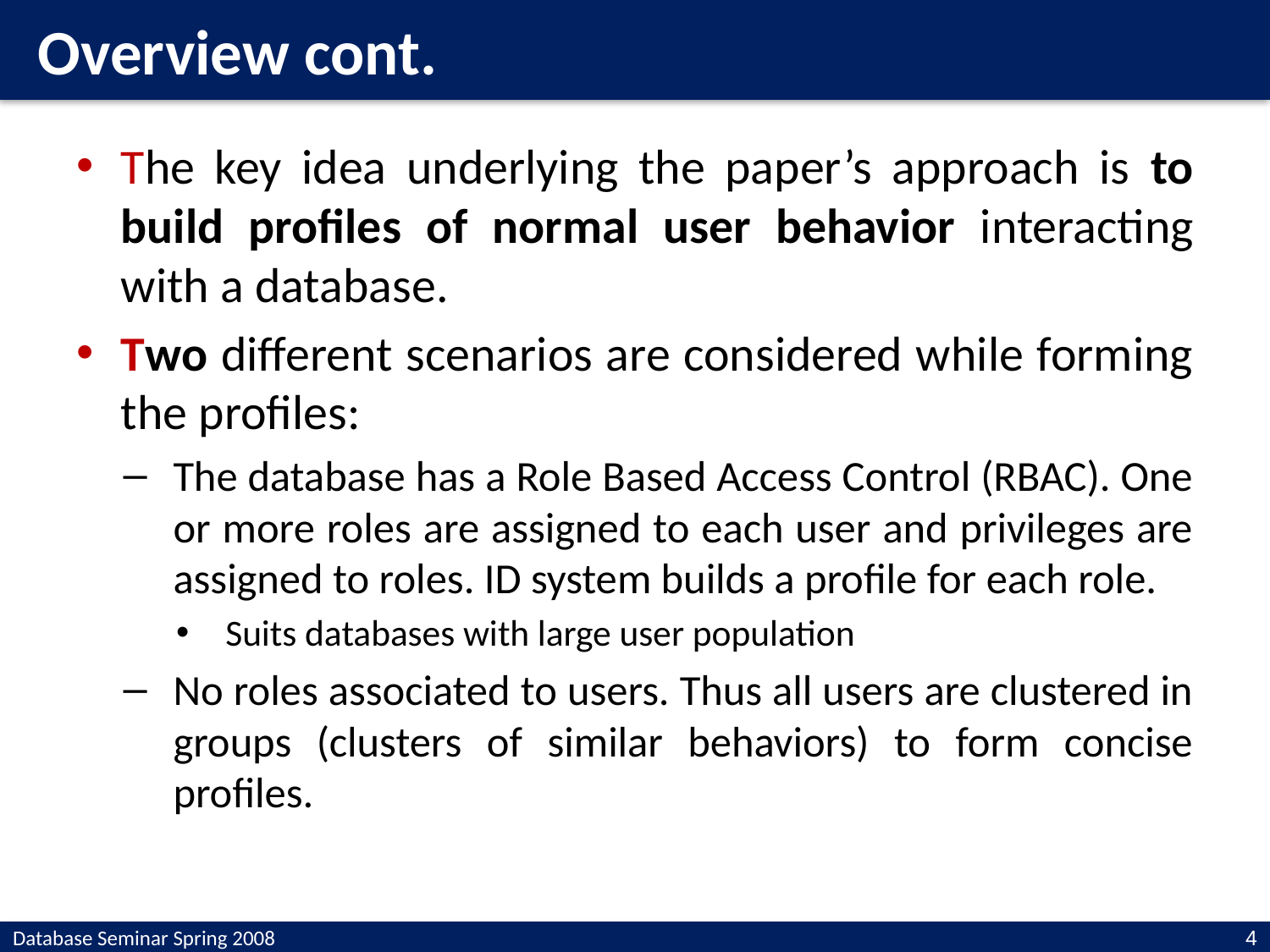

Overview cont.

The key idea underlying the paper’s approach is to build profiles of normal user behavior interacting with a database.
Two different scenarios are considered while forming the profiles:
The database has a Role Based Access Control (RBAC). One or more roles are assigned to each user and privileges are assigned to roles. ID system builds a profile for each role.
Suits databases with large user population
No roles associated to users. Thus all users are clustered in groups (clusters of similar behaviors) to form concise profiles.

Database Seminar Spring 2008
4